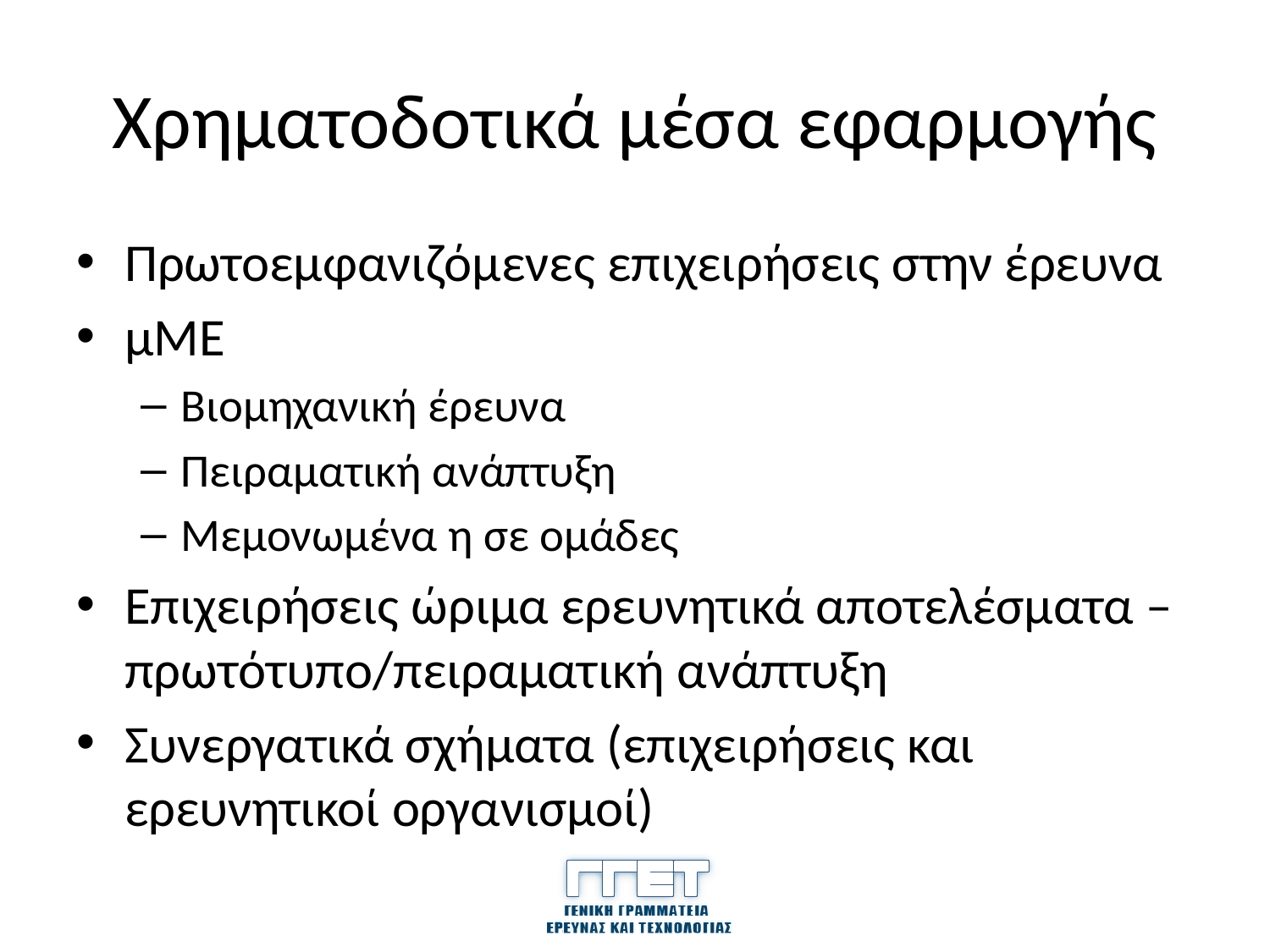

# Χρηματοδοτικά μέσα εφαρμογής
Πρωτοεμφανιζόμενες επιχειρήσεις στην έρευνα
μΜΕ
Βιομηχανική έρευνα
Πειραματική ανάπτυξη
Μεμονωμένα η σε ομάδες
Επιχειρήσεις ώριμα ερευνητικά αποτελέσματα – πρωτότυπο/πειραματική ανάπτυξη
Συνεργατικά σχήματα (επιχειρήσεις και ερευνητικοί οργανισμοί)